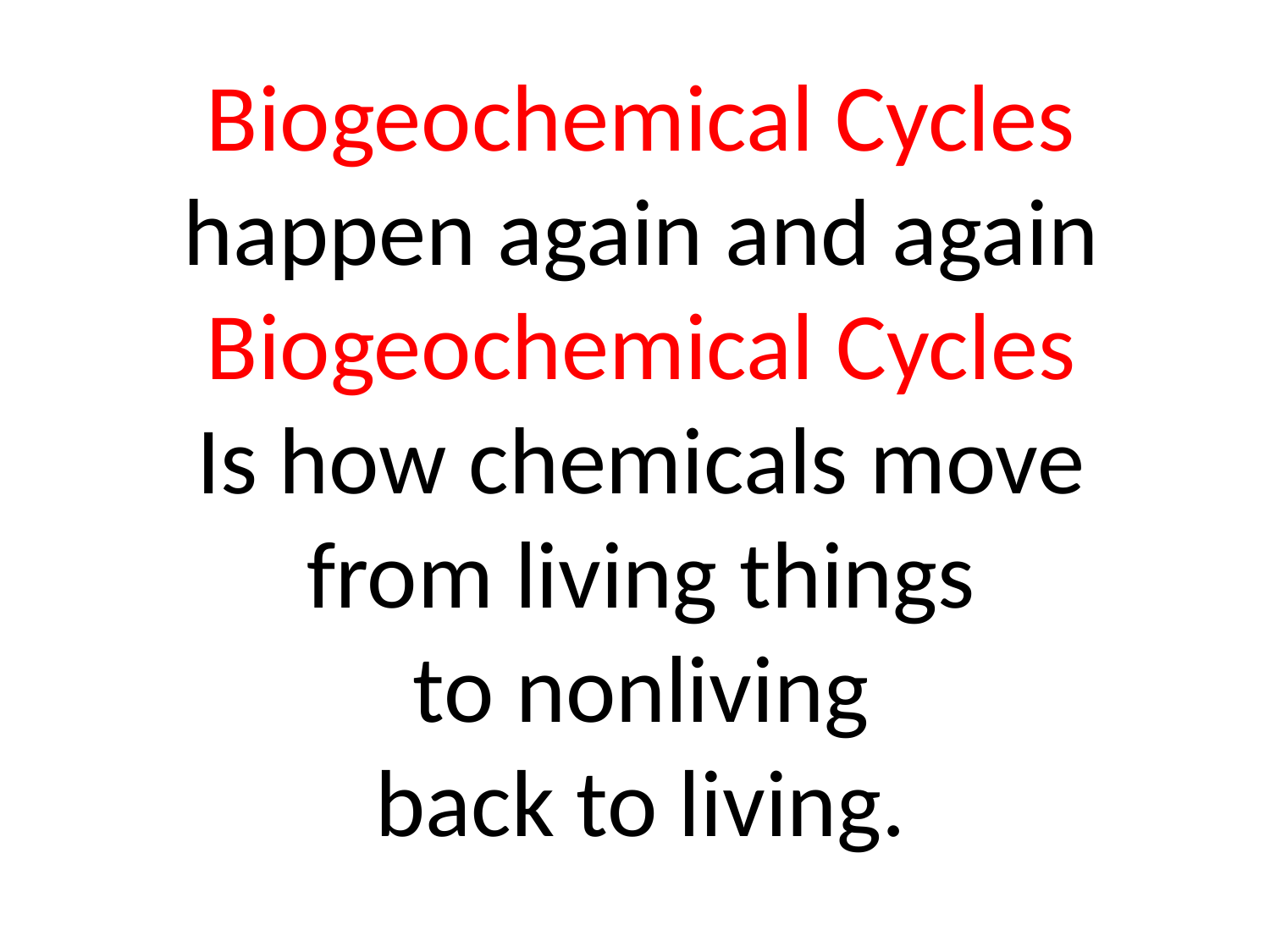

# Biogeochemical Cycles happen again and again Biogeochemical Cycles Is how chemicals move from living things to nonliving back to living.